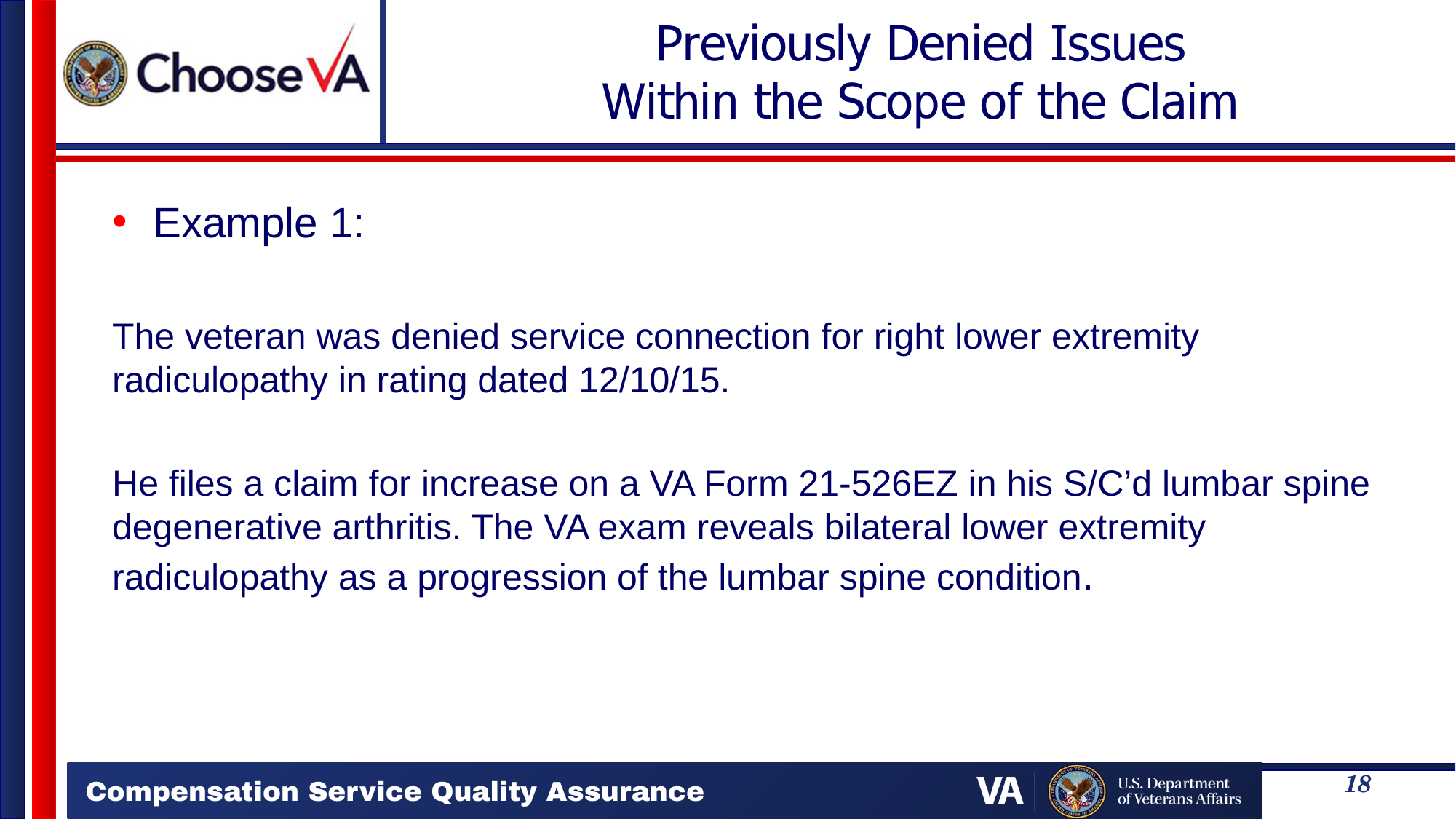

# Previously Denied Issues Within the Scope of the Claim
Example 1:

The veteran was denied service connection for right lower extremity radiculopathy in rating dated 12/10/15.

He files a claim for increase on a VA Form 21-526EZ in his S/C’d lumbar spine degenerative arthritis. The VA exam reveals bilateral lower extremity radiculopathy as a progression of the lumbar spine condition.
18